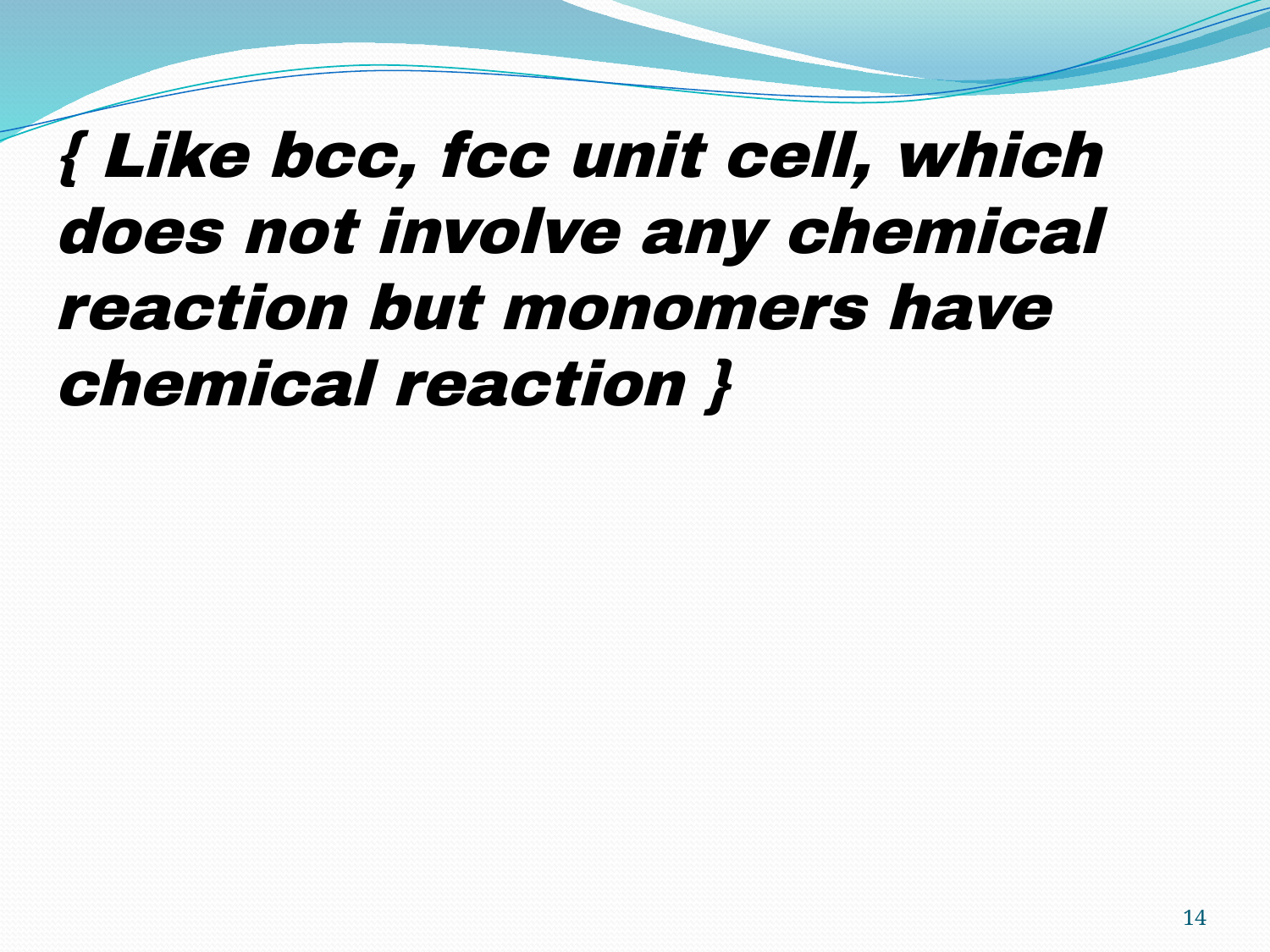

{ Like bcc, fcc unit cell, which does not involve any chemical reaction but monomers have chemical reaction }

14